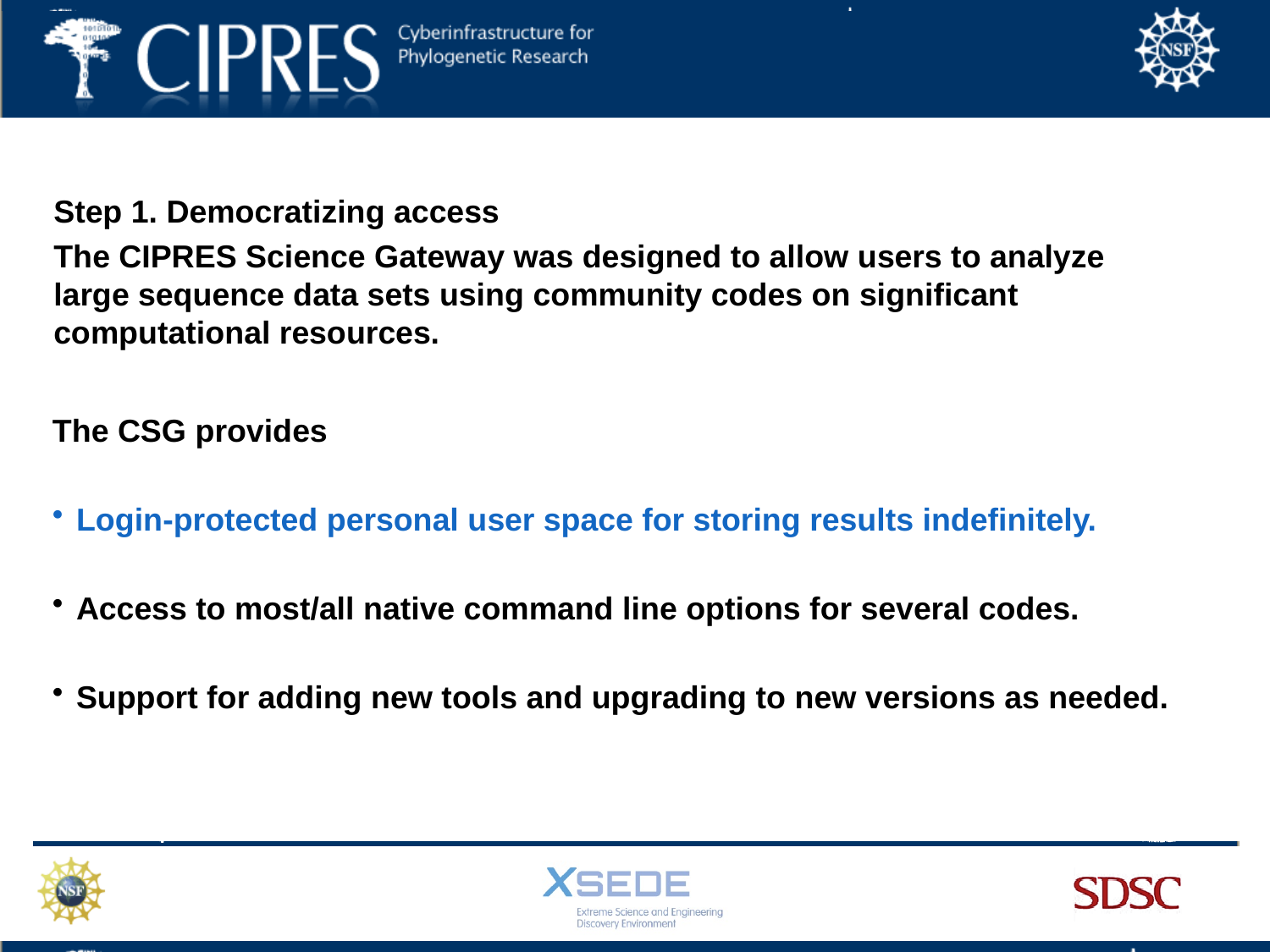

Step 1. Democratizing access
The CIPRES Science Gateway was designed to allow users to analyze large sequence data sets using community codes on significant computational resources.

The CSG provides

Login-protected personal user space for storing results indefinitely.

Access to most/all native command line options for several codes.

Support for adding new tools and upgrading to new versions as needed.